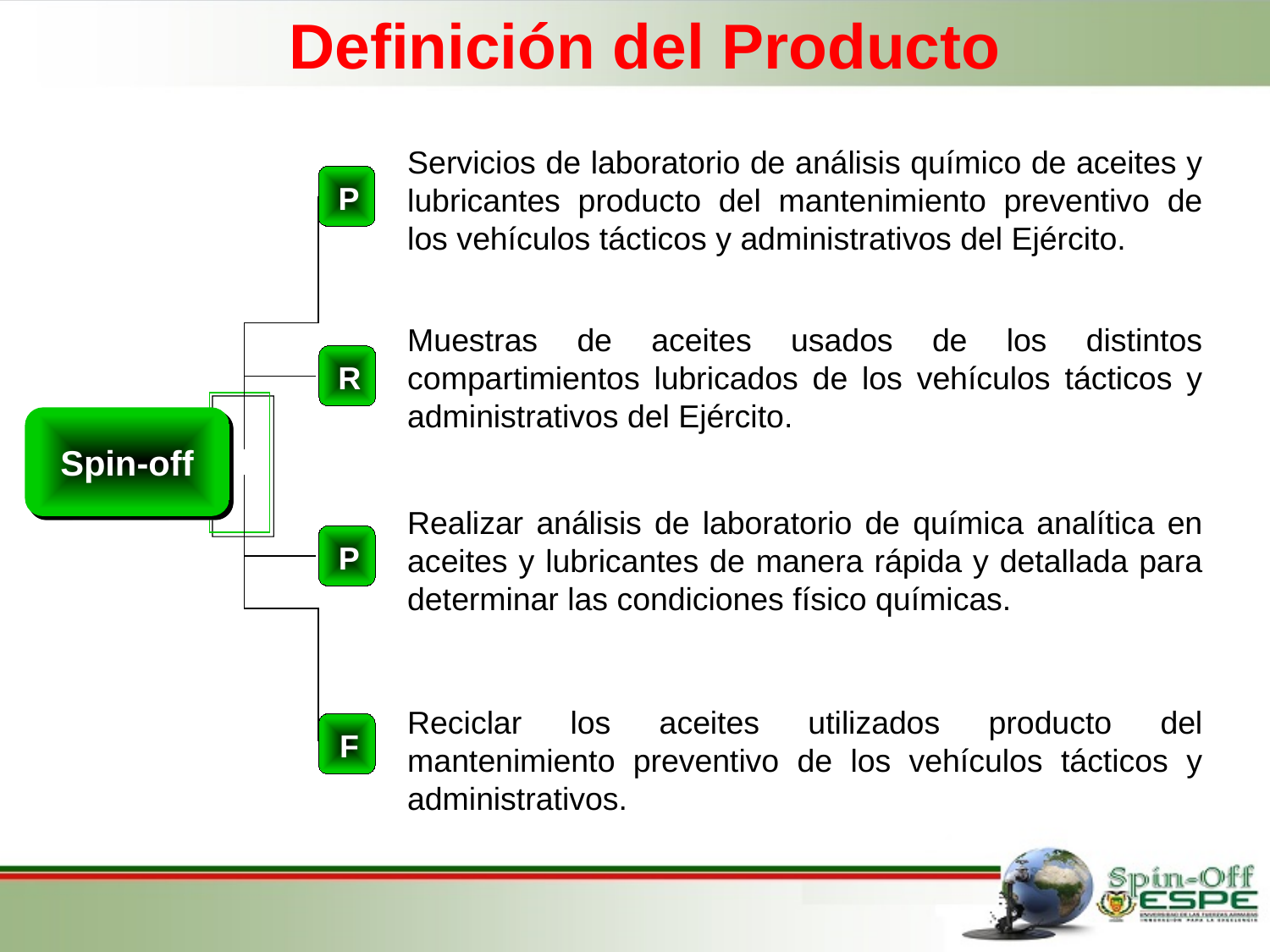

Definición del Producto
Servicios de laboratorio de análisis químico de aceites y lubricantes producto del mantenimiento preventivo de los vehículos tácticos y administrativos del Ejército.

P
Muestras de aceites usados de los distintos compartimientos lubricados de los vehículos tácticos y administrativos del Ejército.

R

Spin-off

Realizar análisis de laboratorio de química analítica en aceites y lubricantes de manera rápida y detallada para determinar las condiciones físico químicas.

P
Reciclar los aceites utilizados producto del mantenimiento preventivo de los vehículos tácticos y administrativos.

F